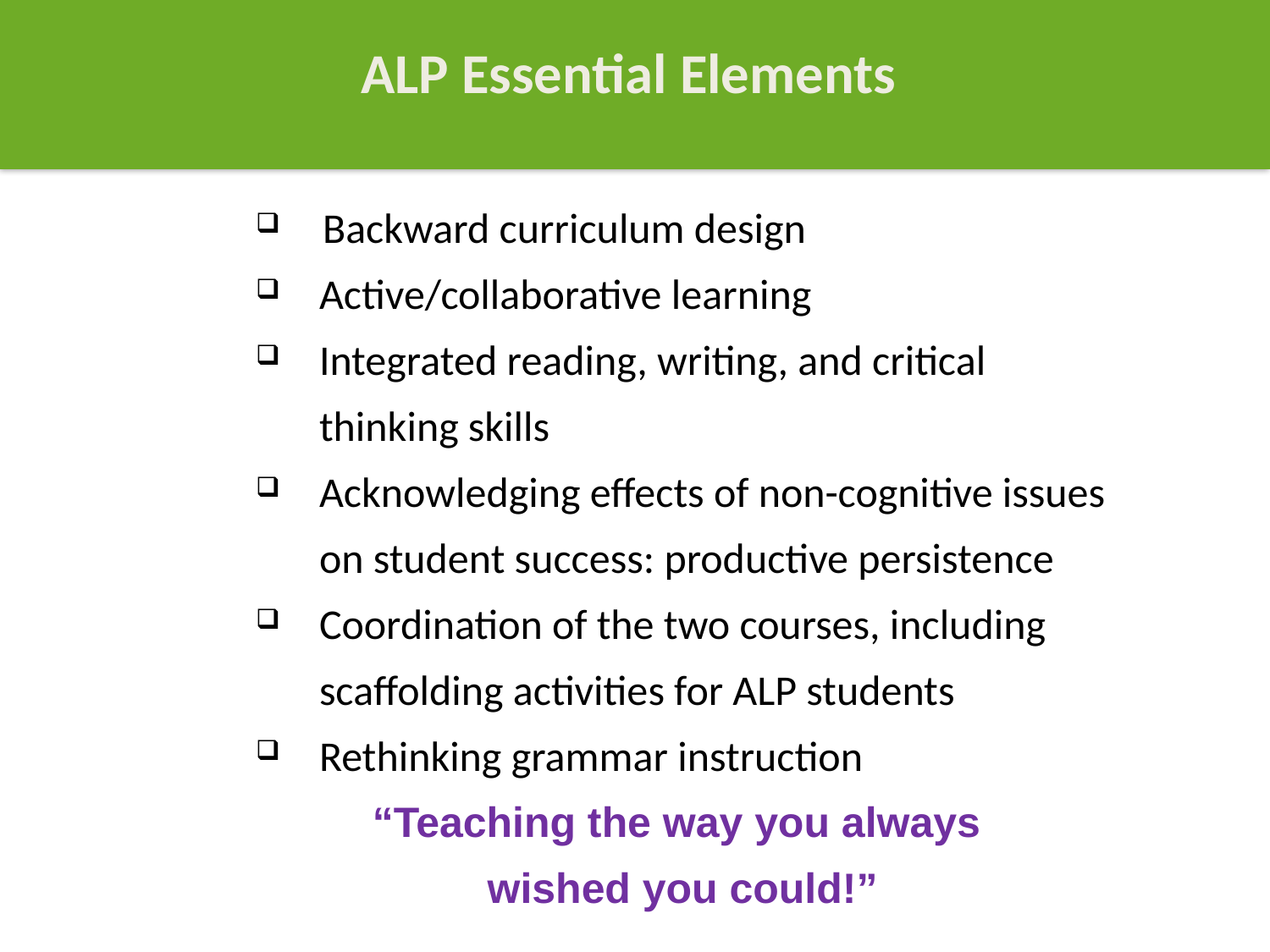

ALP Essential Elements
  Backward curriculum design
Active/collaborative learning
Integrated reading, writing, and critical thinking skills
Acknowledging effects of non-cognitive issues on student success: productive persistence
Coordination of the two courses, including scaffolding activities for ALP students
Rethinking grammar instruction
“Teaching the way you always
wished you could!”